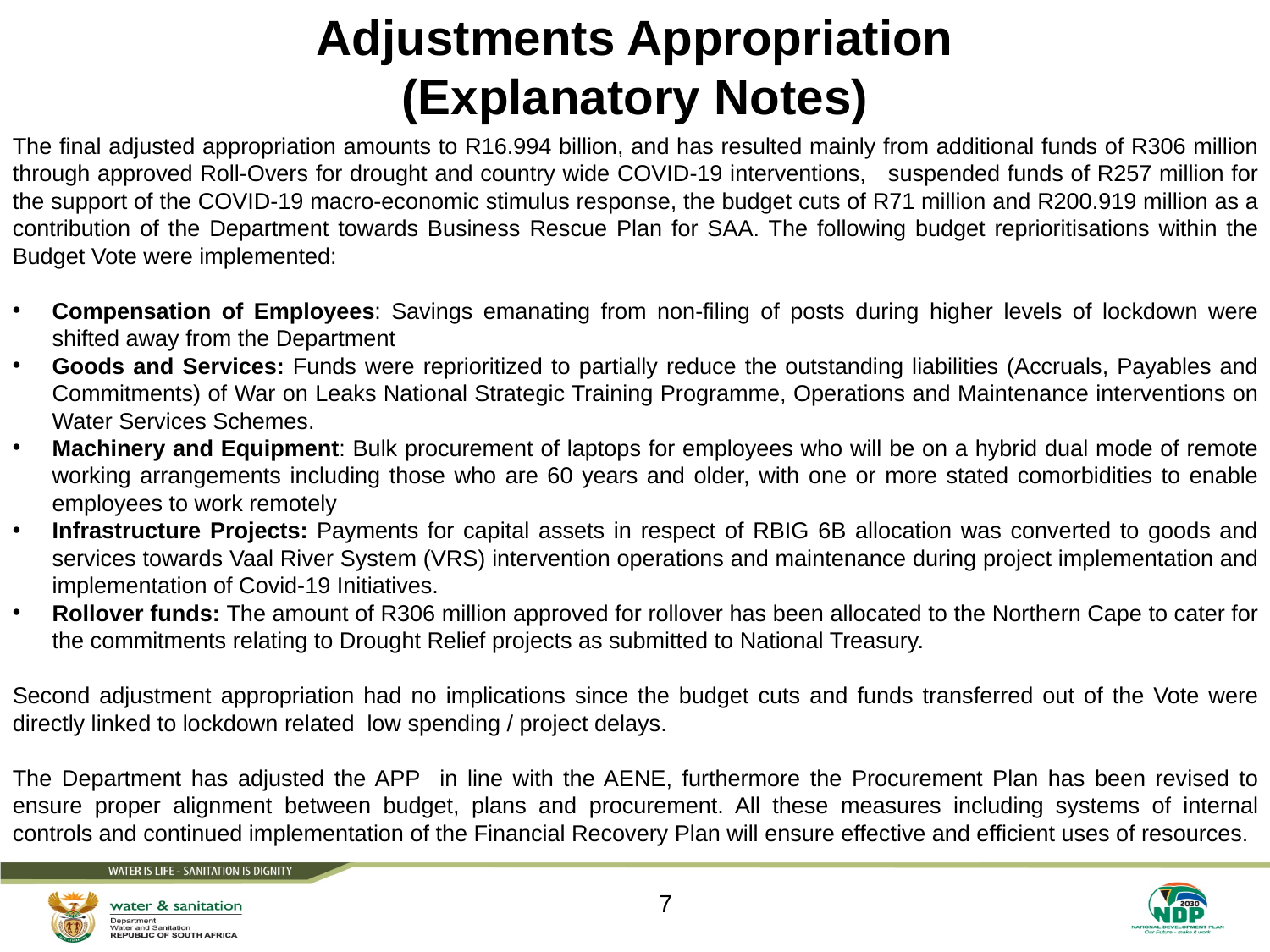

# Adjustments Appropriation (Explanatory Notes)
The final adjusted appropriation amounts to R16.994 billion, and has resulted mainly from additional funds of R306 million through approved Roll-Overs for drought and country wide COVID-19 interventions,   suspended funds of R257 million for the support of the COVID-19 macro-economic stimulus response, the budget cuts of R71 million and R200.919 million as a contribution of the Department towards Business Rescue Plan for SAA. The following budget reprioritisations within the Budget Vote were implemented:

Compensation of Employees: Savings emanating from non-filing of posts during higher levels of lockdown were shifted away from the Department
Goods and Services: Funds were reprioritized to partially reduce the outstanding liabilities (Accruals, Payables and Commitments) of War on Leaks National Strategic Training Programme, Operations and Maintenance interventions on Water Services Schemes.
Machinery and Equipment: Bulk procurement of laptops for employees who will be on a hybrid dual mode of remote working arrangements including those who are 60 years and older, with one or more stated comorbidities to enable employees to work remotely
Infrastructure Projects: Payments for capital assets in respect of RBIG 6B allocation was converted to goods and services towards Vaal River System (VRS) intervention operations and maintenance during project implementation and implementation of Covid-19 Initiatives.
Rollover funds: The amount of R306 million approved for rollover has been allocated to the Northern Cape to cater for the commitments relating to Drought Relief projects as submitted to National Treasury.

Second adjustment appropriation had no implications since the budget cuts and funds transferred out of the Vote were directly linked to lockdown related  low spending / project delays.

The Department has adjusted the APP  in line with the AENE, furthermore the Procurement Plan has been revised to ensure proper alignment between budget, plans and procurement. All these measures including systems of internal controls and continued implementation of the Financial Recovery Plan will ensure effective and efficient uses of resources.

7